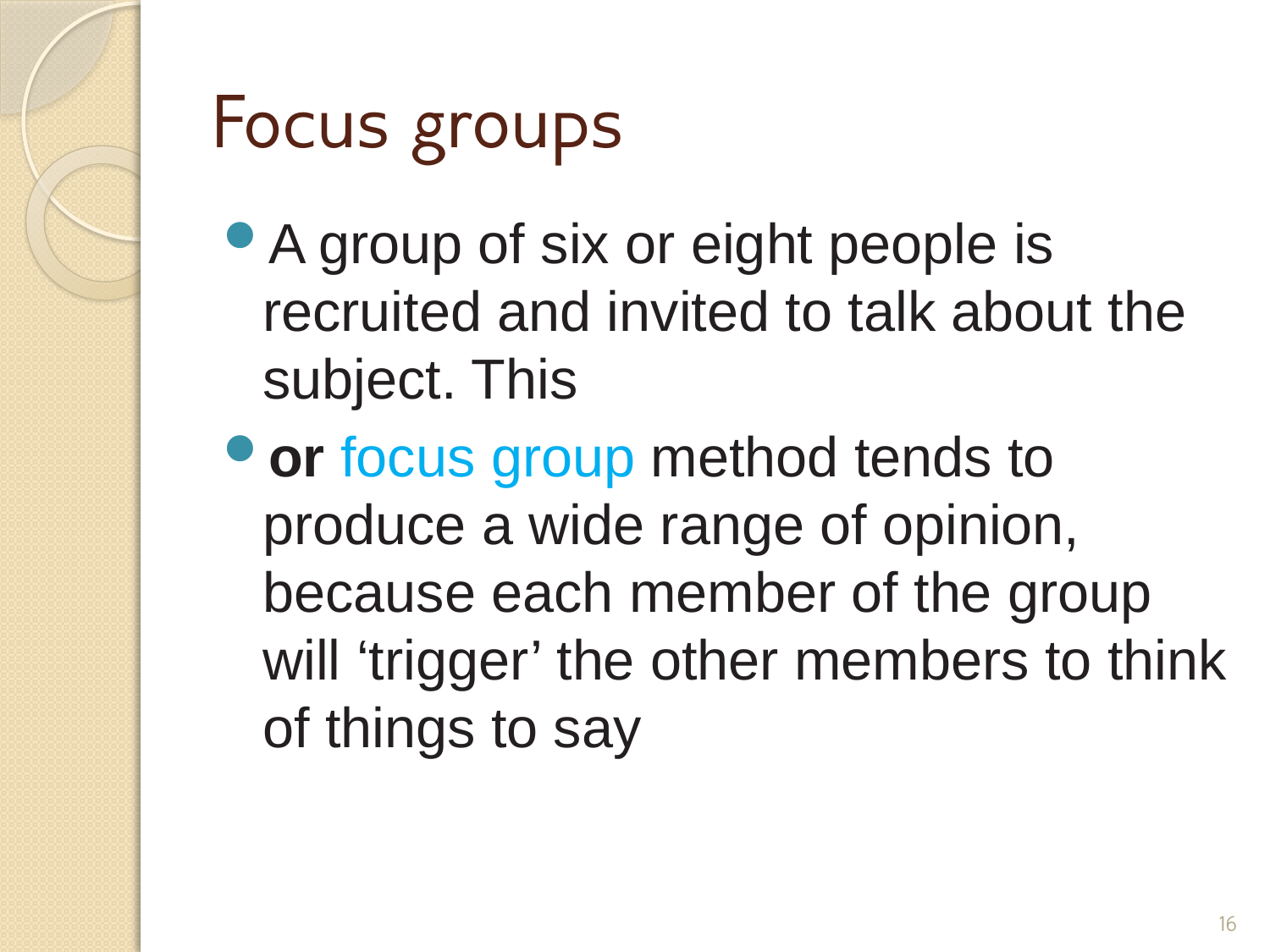

# Focus groups
A group of six or eight people is recruited and invited to talk about the subject. This
or focus group method tends to produce a wide range of opinion, because each member of the group will ‘trigger’ the other members to think of things to say
16